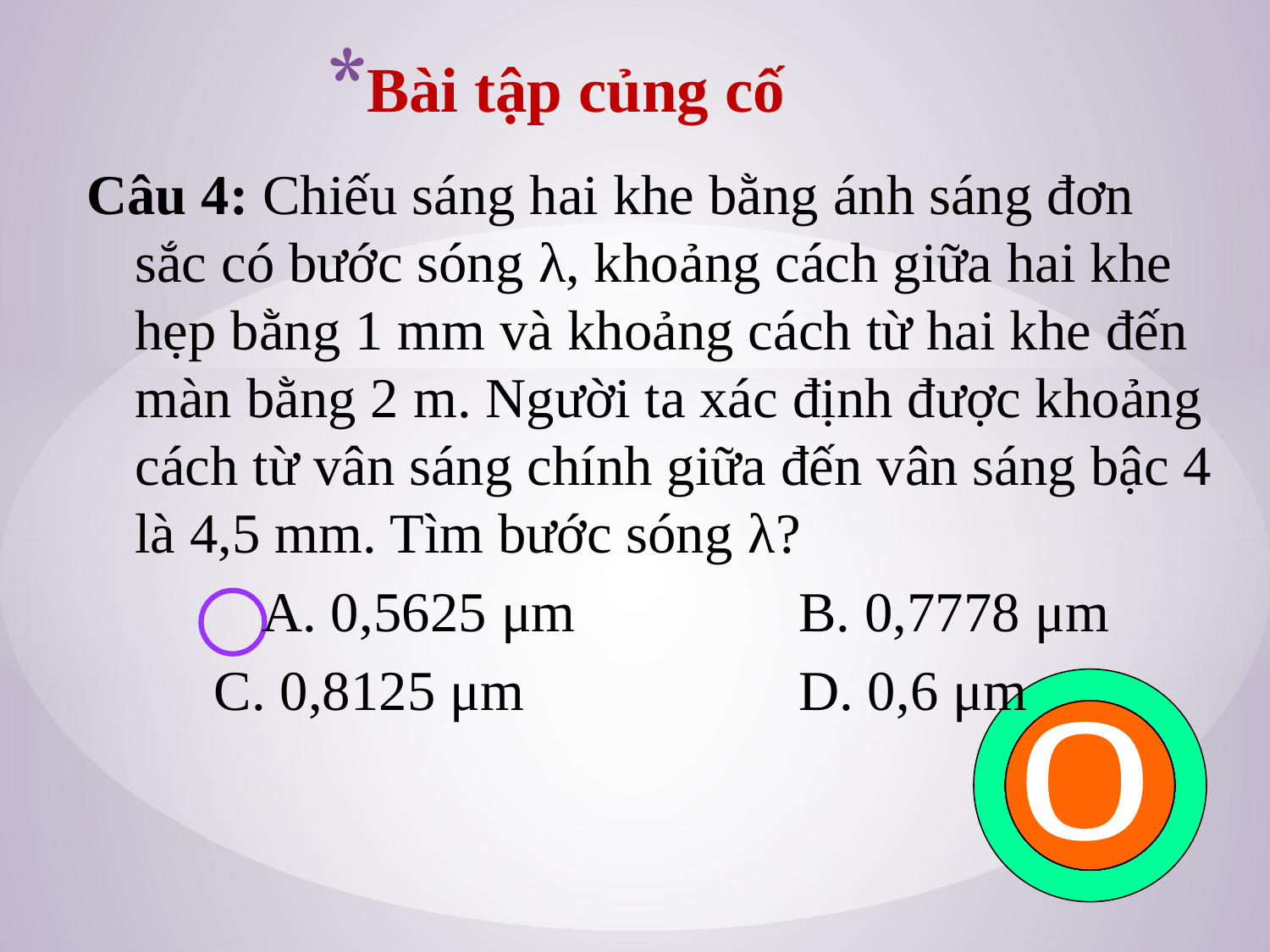

Bài tập củng cố
Câu 4: Chiếu sáng hai khe bằng ánh sáng đơn sắc có bước sóng λ, khoảng cách giữa hai khe hẹp bằng 1 mm và khoảng cách từ hai khe đến màn bằng 2 m. Người ta xác định được khoảng cách từ vân sáng chính giữa đến vân sáng bậc 4 là 4,5 mm. Tìm bước sóng λ?
		A. 0,5625 μm	           B. 0,7778 μm
         C. 0,8125 μm 	           D. 0,6 μm

1

2

3

4

5

6

7

8

9

10

0